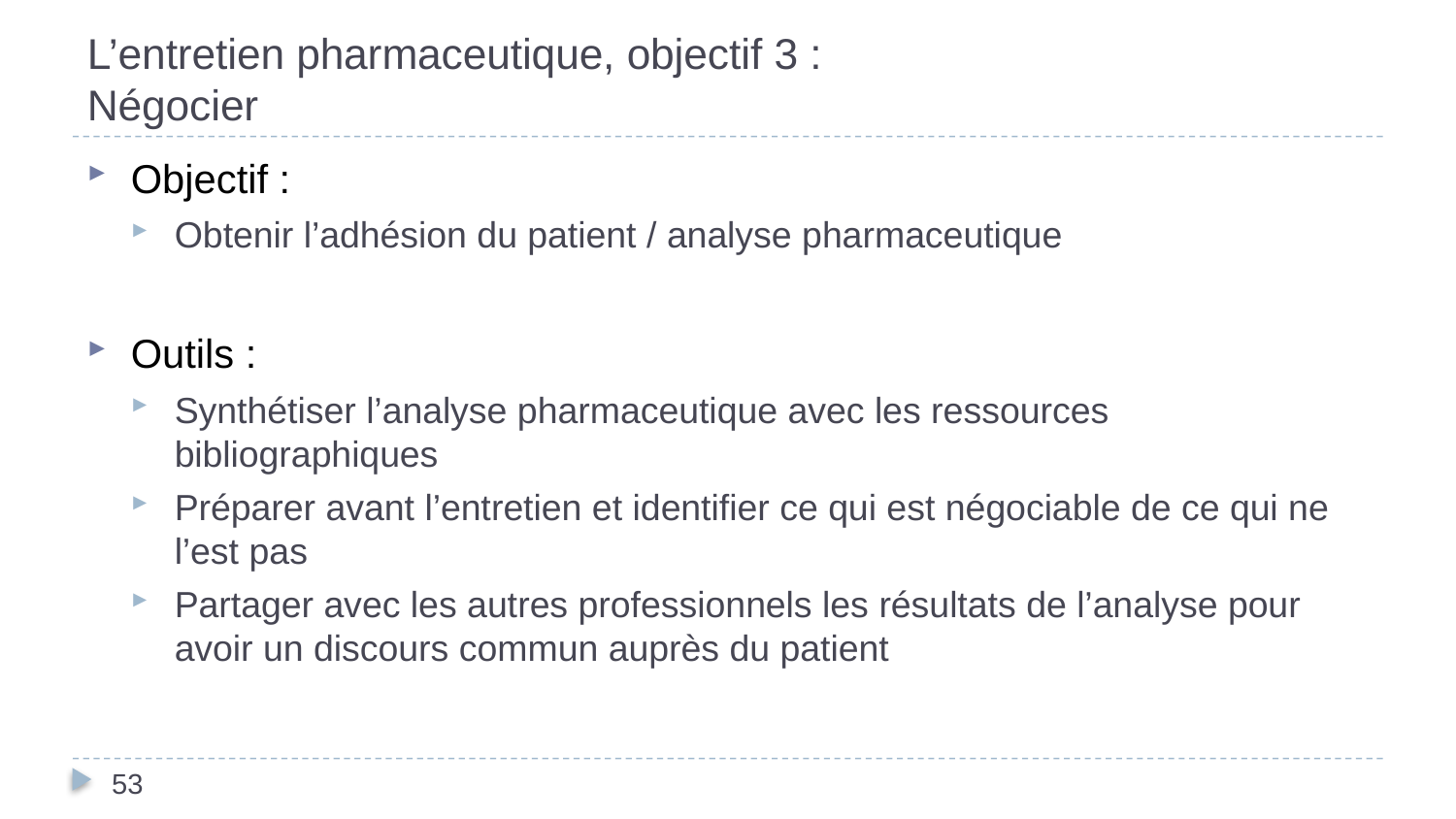

# L’entretien pharmaceutique, objectif 3 : Négocier
Objectif :
Obtenir l’adhésion du patient / analyse pharmaceutique

Outils :
Synthétiser l’analyse pharmaceutique avec les ressources bibliographiques
Préparer avant l’entretien et identifier ce qui est négociable de ce qui ne l’est pas
Partager avec les autres professionnels les résultats de l’analyse pour avoir un discours commun auprès du patient

53